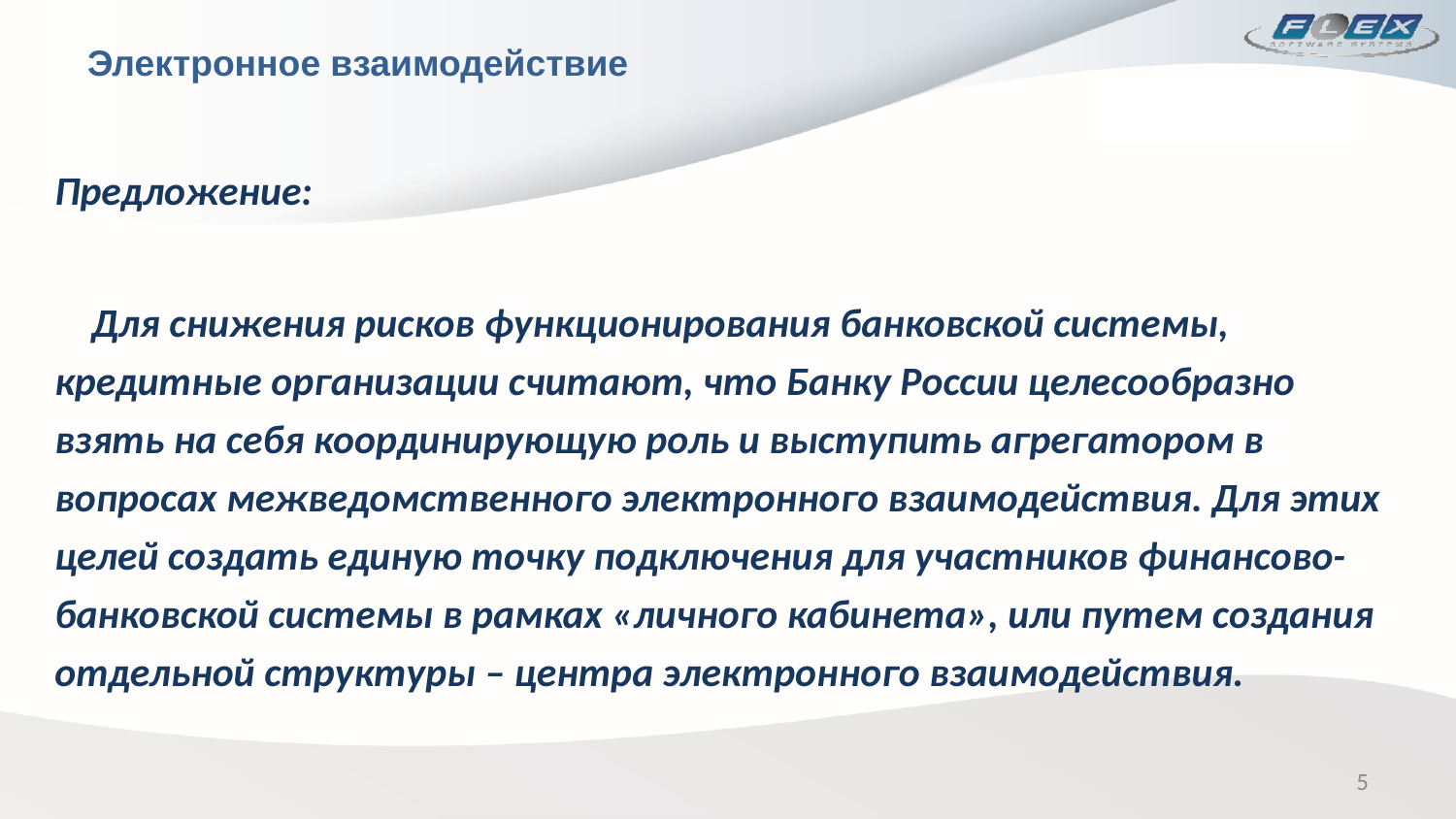

# Электронное взаимодействие

Предложение:

    Для снижения рисков функционирования банковской системы, кредитные организации считают, что Банку России целесообразно взять на себя координирующую роль и выступить агрегатором в вопросах межведомственного электронного взаимодействия. Для этих целей создать единую точку подключения для участников финансово-банковской системы в рамках «личного кабинета», или путем создания отдельной структуры – центра электронного взаимодействия.

5